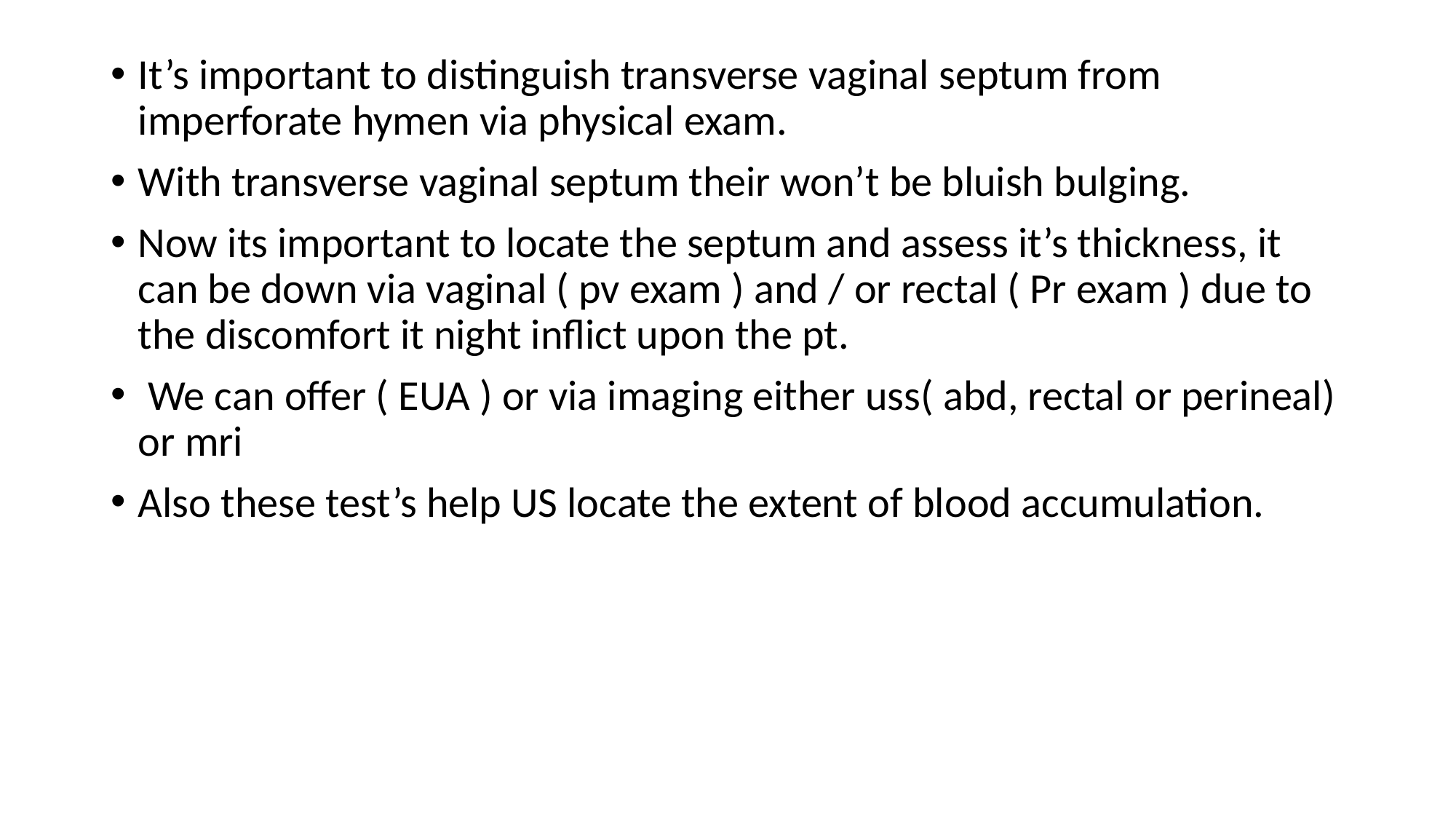

It’s important to distinguish transverse vaginal septum from imperforate hymen via physical exam.
With transverse vaginal septum their won’t be bluish bulging.
Now its important to locate the septum and assess it’s thickness, it can be down via vaginal ( pv exam ) and / or rectal ( Pr exam ) due to the discomfort it night inflict upon the pt.
 We can offer ( EUA ) or via imaging either uss( abd, rectal or perineal) or mri
Also these test’s help US locate the extent of blood accumulation.